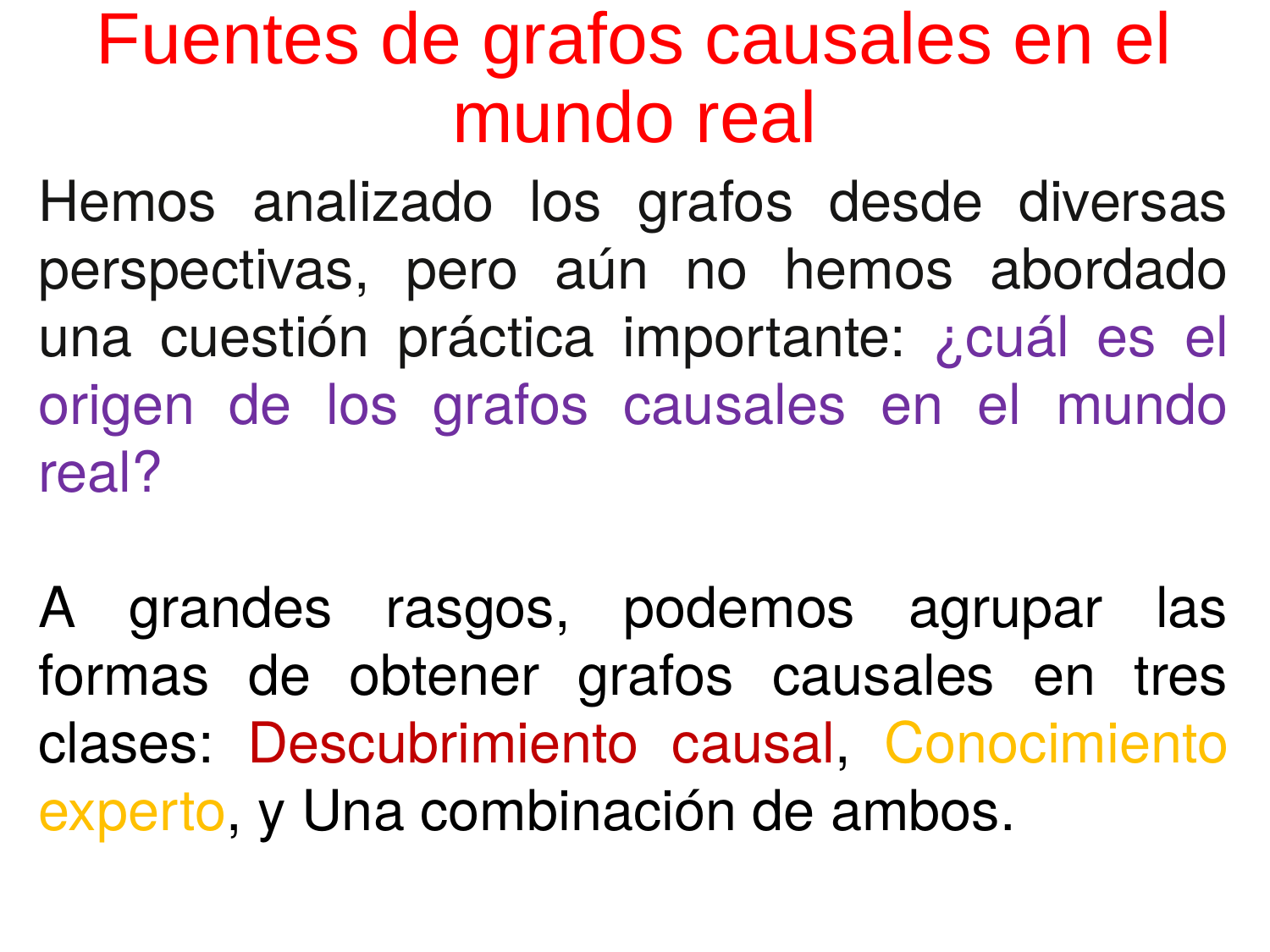

# Fuentes de grafos causales en el mundo real
Hemos analizado los grafos desde diversas perspectivas, pero aún no hemos abordado una cuestión práctica importante: ¿cuál es el origen de los grafos causales en el mundo real?

A grandes rasgos, podemos agrupar las formas de obtener grafos causales en tres clases: Descubrimiento causal, Conocimiento experto, y Una combinación de ambos.